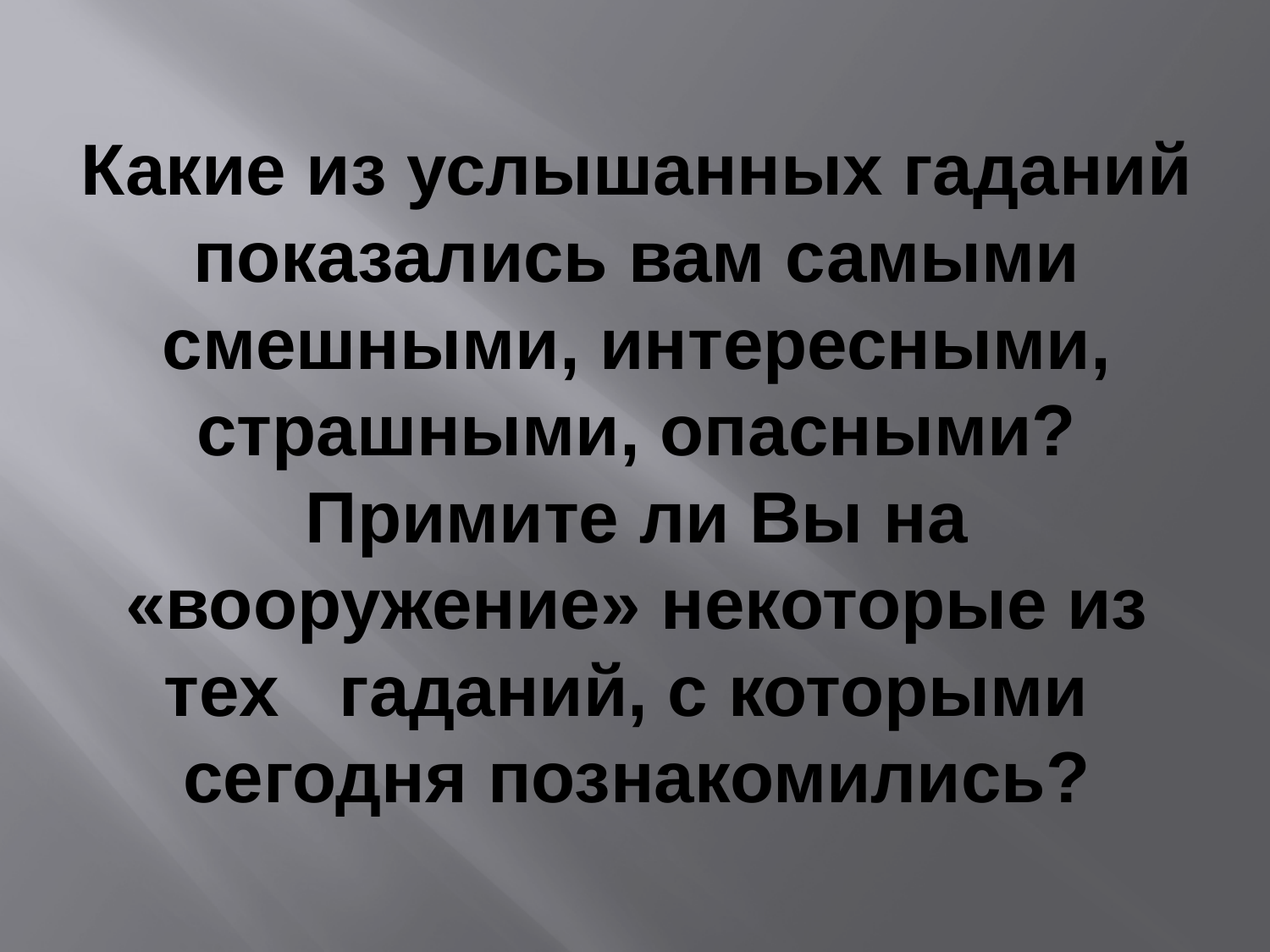

# Какие из услышанных гаданий показались вам самыми смешными, интересными, страшными, опасными? Примите ли Вы на «вооружение» некоторые из тех   гаданий, с которыми  сегодня познакомились?